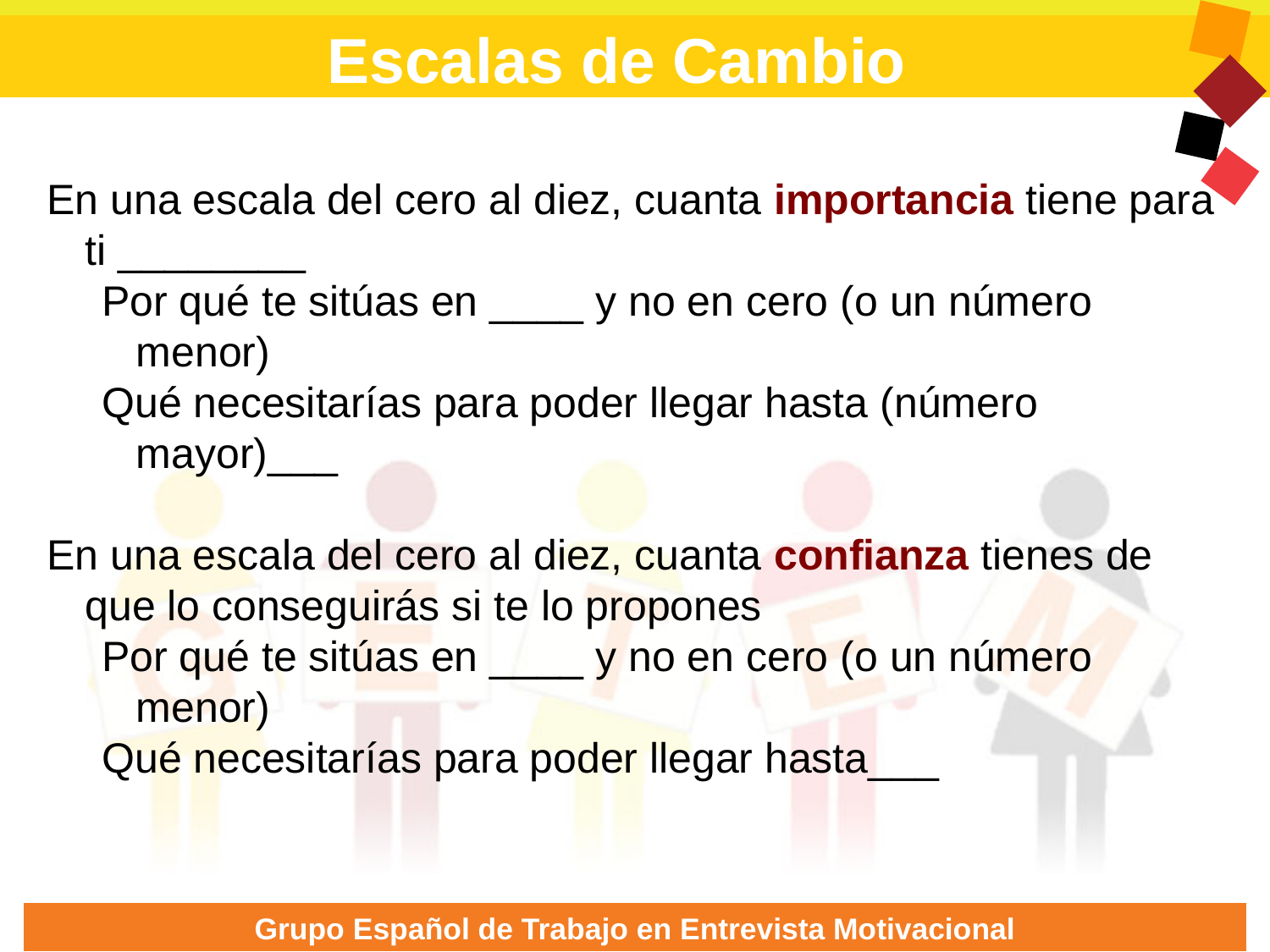

Escalas de Cambio
En una escala del cero al diez, cuanta importancia tiene para ti ________
Por qué te sitúas en ____ y no en cero (o un número menor)
Qué necesitarías para poder llegar hasta (número mayor)___

En una escala del cero al diez, cuanta confianza tienes de que lo conseguirás si te lo propones
Por qué te sitúas en ____ y no en cero (o un número menor)
Qué necesitarías para poder llegar hasta___